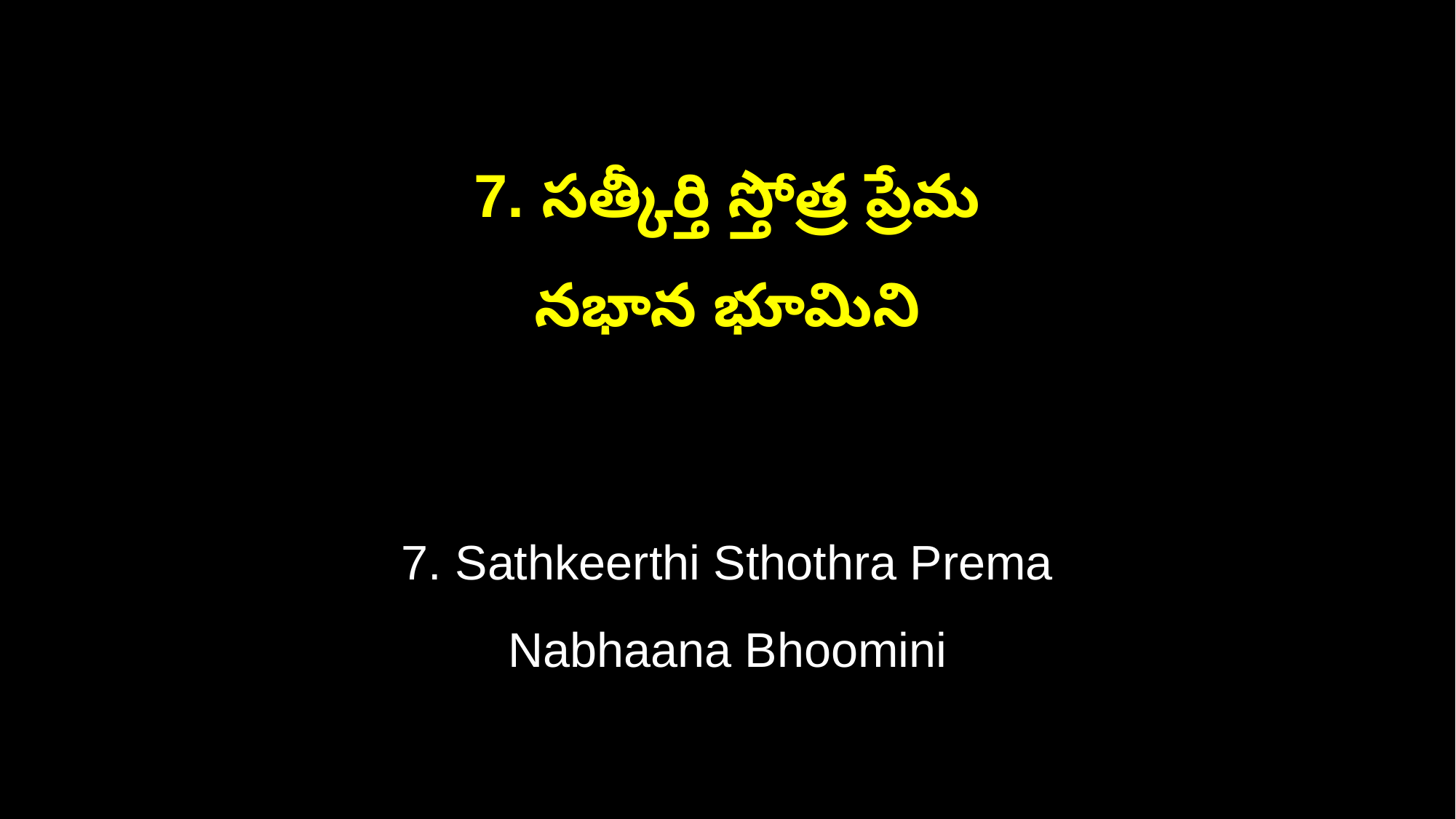

7. సత్కీర్తి స్తోత్ర ప్రేమ
నభాన భూమిని
7. Sathkeerthi Sthothra Prema
Nabhaana Bhoomini